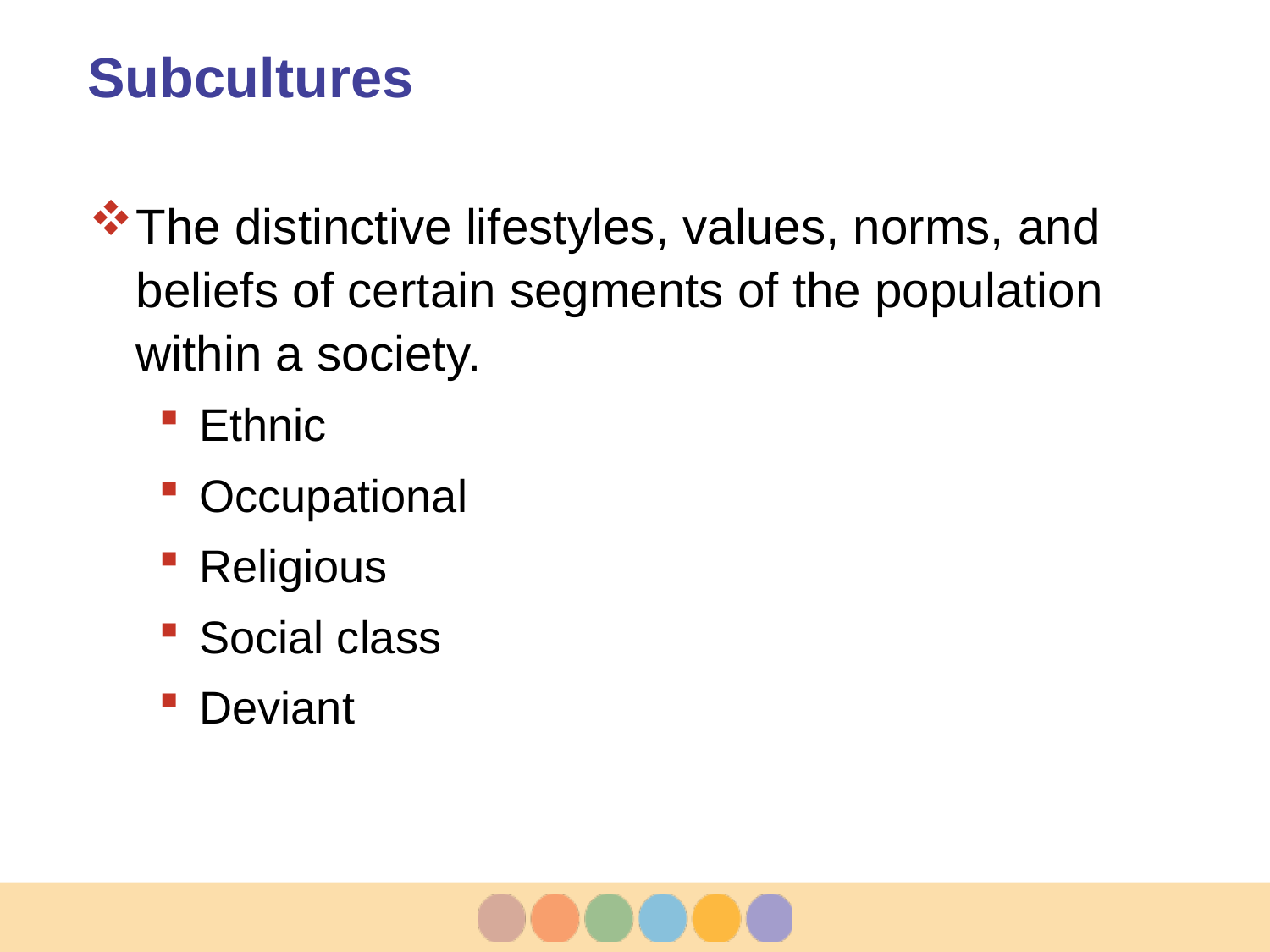

# Subcultures
The distinctive lifestyles, values, norms, and beliefs of certain segments of the population within a society.
Ethnic
Occupational
Religious
Social class
Deviant